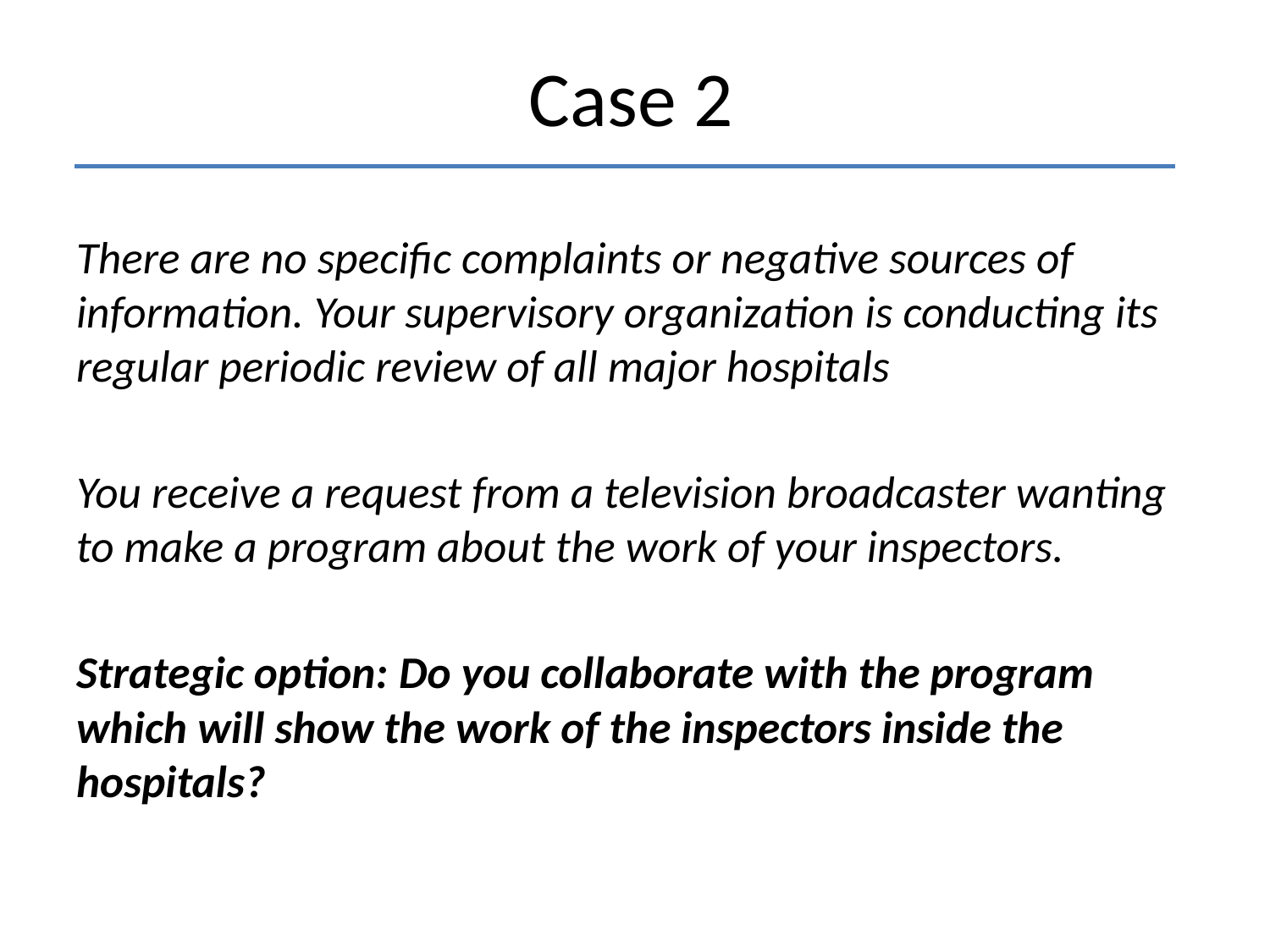

# Case 2
There are no specific complaints or negative sources of information. Your supervisory organization is conducting its regular periodic review of all major hospitals

You receive a request from a television broadcaster wanting to make a program about the work of your inspectors.

Strategic option: Do you collaborate with the program which will show the work of the inspectors inside the hospitals?